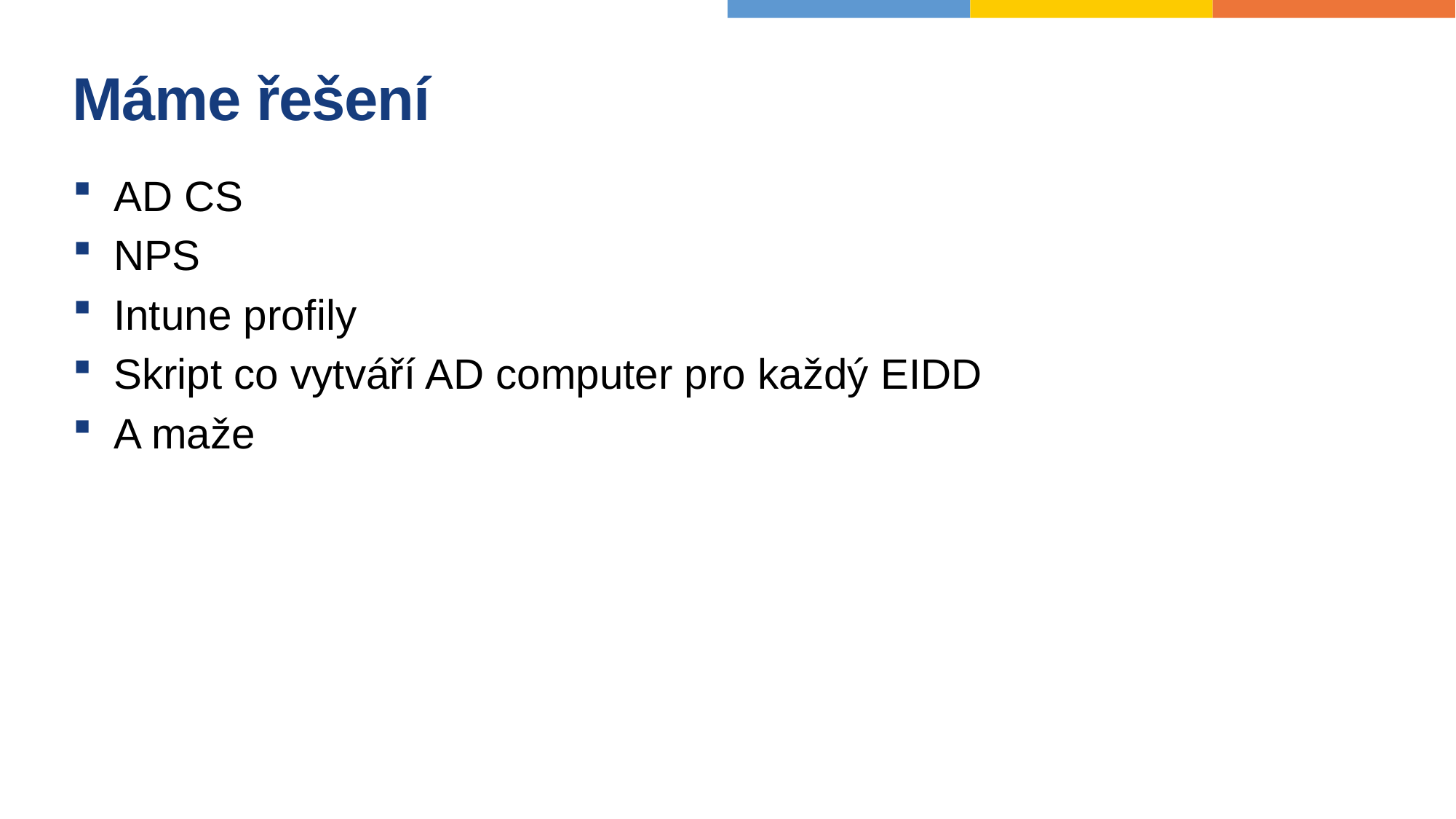

# Máme řešení
AD CS
NPS
Intune profily
Skript co vytváří AD computer pro každý EIDD
A maže